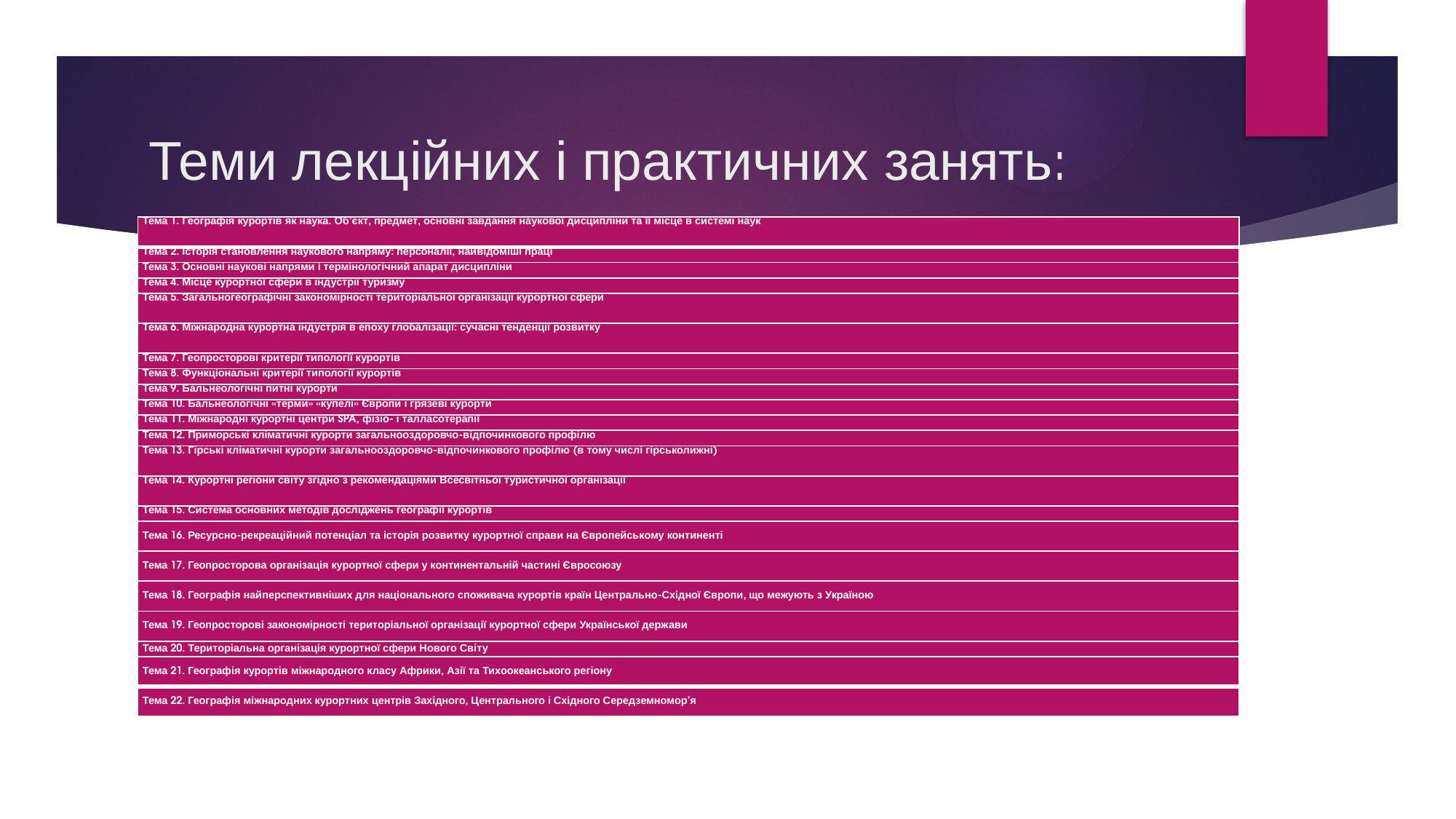

# Теми лекційних і практичних занять:
| Тема 1. Географія курортів як наука. Об’єкт, предмет, основні завдання наукової дисципліни та її місце в системі наук |
| --- |
| Тема 2. Історія становлення наукового напряму: персоналії, найвідоміші праці |
| Тема 3. Основні наукові напрями і термінологічний апарат дисципліни |
| Тема 4. Місце курортної сфери в індустрії туризму |
| Тема 5. Загальногеографічні закономірності територіальної організації курортної сфери |
| Тема 6. Міжнародна курортна індустрія в епоху глобалізації: сучасні тенденції розвитку |
| Тема 7. Геопросторові критерії типології курортів |
| Тема 8. Функціональні критерії типології курортів |
| Тема 9. Бальнеологічні питні курорти |
| Тема 10. Бальнеологічні «терми» «купелі» Європи і грязеві курорти |
| Тема 11. Міжнародні курортні центри SPA, фізіо- і талласотерапії |
| Тема 12. Приморські кліматичні курорти загальнооздоровчо-відпочинкового профілю |
| Тема 13. Гірські кліматичні курорти загальнооздоровчо-відпочинкового профілю (в тому числі гірськолижні) |
| Тема 14. Курортні регіони світу згідно з рекомендаціями Всесвітньої туристичної організації |
| Тема 15. Система основних методів досліджень географії курортів |
| Тема 16. Ресурсно-рекреаційний потенціал та історія розвитку курортної справи на Європейському континенті |
| Тема 17. Геопросторова організація курортної сфери у континентальній частині Євросоюзу |
| Тема 18. Географія найперспективніших для національного споживача курортів країн Центрально-Східної Європи, що межують з Україною |
| Тема 19. Геопросторові закономірності територіальної організації курортної сфери Української держави |
| Тема 20. Територіальна організація курортної сфери Нового Світу |
| Тема 21. Географія курортів міжнародного класу Африки, Азії та Тихоокеанського регіону |
| Тема 22. Географія міжнародних курортних центрів Західного, Центрального і Східного Середземномор’я |